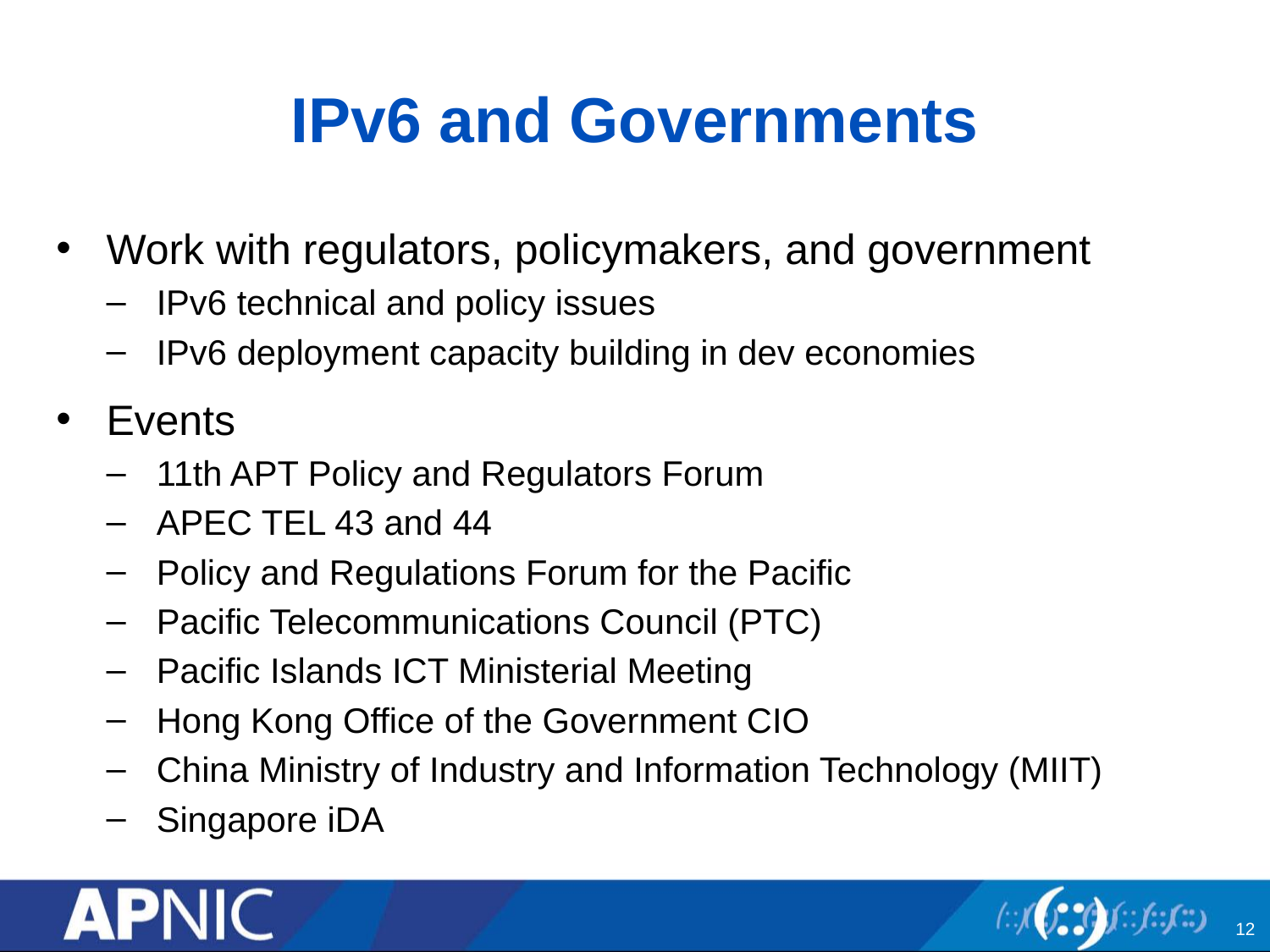

# IPv6 and Governments
Work with regulators, policymakers, and government
IPv6 technical and policy issues
IPv6 deployment capacity building in dev economies
Events
11th APT Policy and Regulators Forum
APEC TEL 43 and 44
Policy and Regulations Forum for the Pacific
Pacific Telecommunications Council (PTC)
Pacific Islands ICT Ministerial Meeting
Hong Kong Office of the Government CIO
China Ministry of Industry and Information Technology (MIIT)
Singapore iDA
12